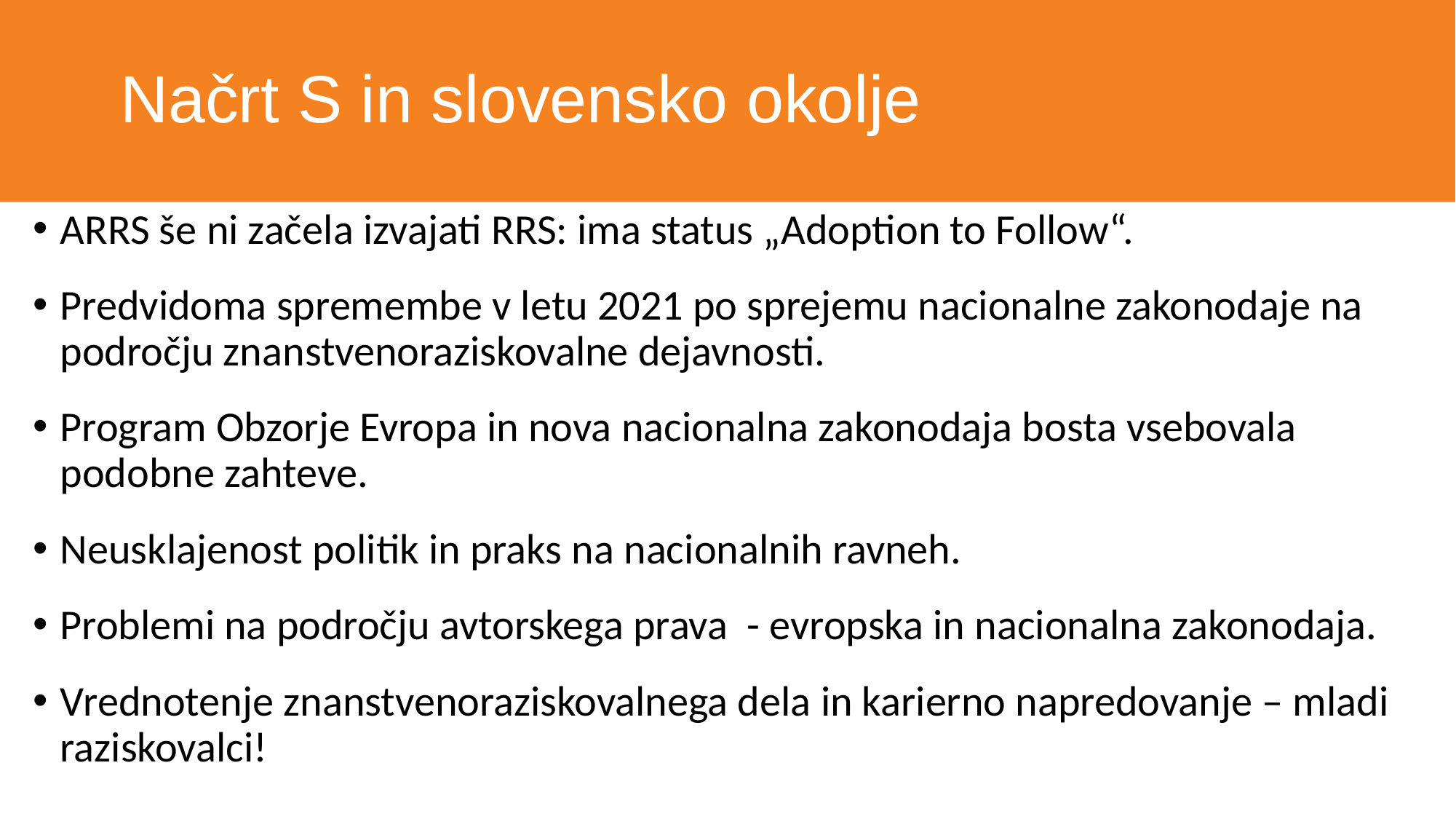

# Načrt S in slovensko okolje
ARRS še ni začela izvajati RRS: ima status „Adoption to Follow“.
Predvidoma spremembe v letu 2021 po sprejemu nacionalne zakonodaje na področju znanstvenoraziskovalne dejavnosti.
Program Obzorje Evropa in nova nacionalna zakonodaja bosta vsebovala podobne zahteve.
Neusklajenost politik in praks na nacionalnih ravneh.
Problemi na področju avtorskega prava  - evropska in nacionalna zakonodaja.
Vrednotenje znanstvenoraziskovalnega dela in karierno napredovanje – mladi raziskovalci!